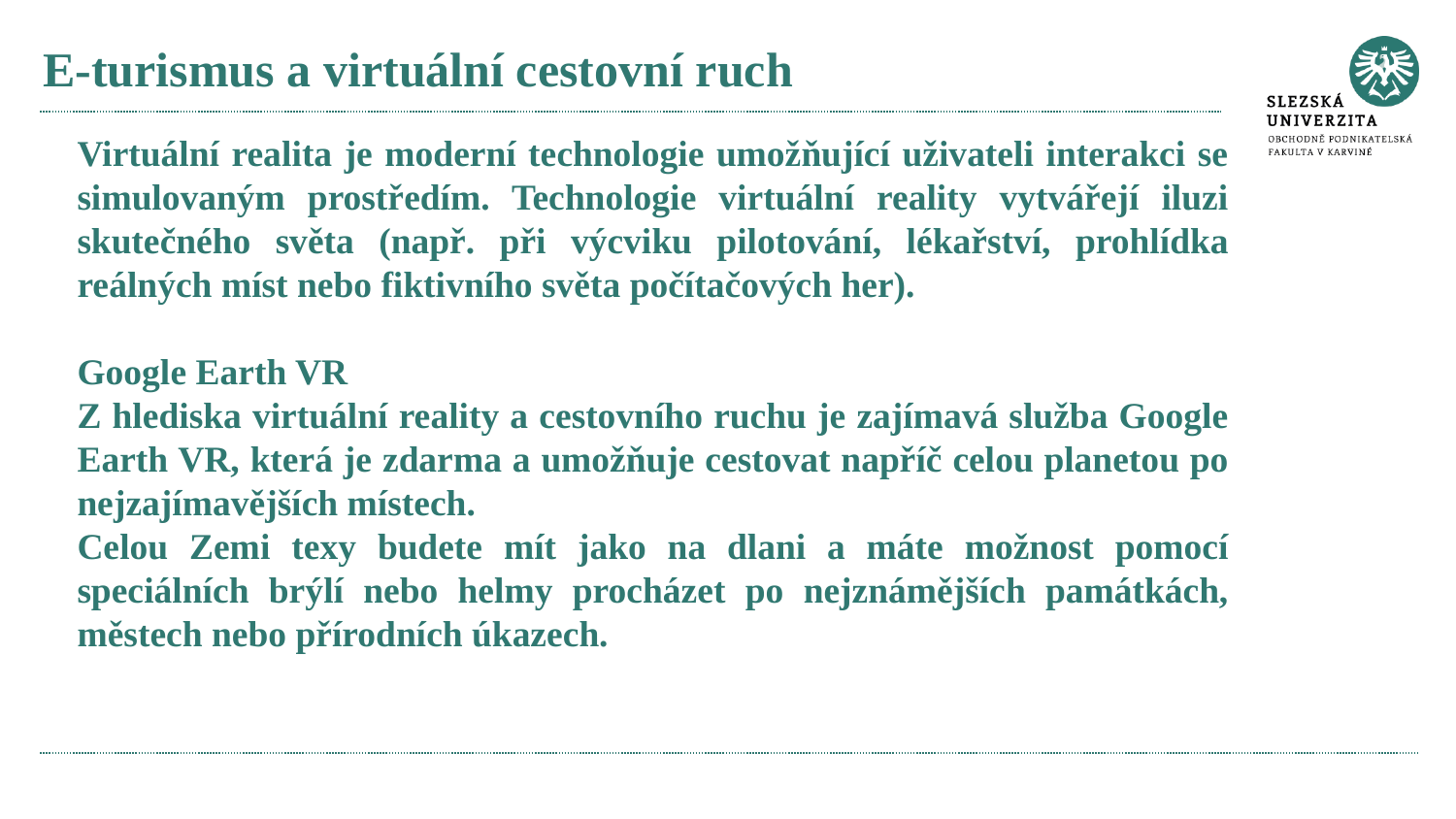

# E-turismus a virtuální cestovní ruch
Virtuální realita je moderní technologie umožňující uživateli interakci se simulovaným prostředím. Technologie virtuální reality vytvářejí iluzi skutečného světa (např. při výcviku pilotování, lékařství, prohlídka reálných míst nebo fiktivního světa počítačových her).

Google Earth VR
Z hlediska virtuální reality a cestovního ruchu je zajímavá služba Google Earth VR, která je zdarma a umožňuje cestovat napříč celou planetou po nejzajímavějších místech.
Celou Zemi texy budete mít jako na dlani a máte možnost pomocí speciálních brýlí nebo helmy procházet po nejznámějších památkách, městech nebo přírodních úkazech.